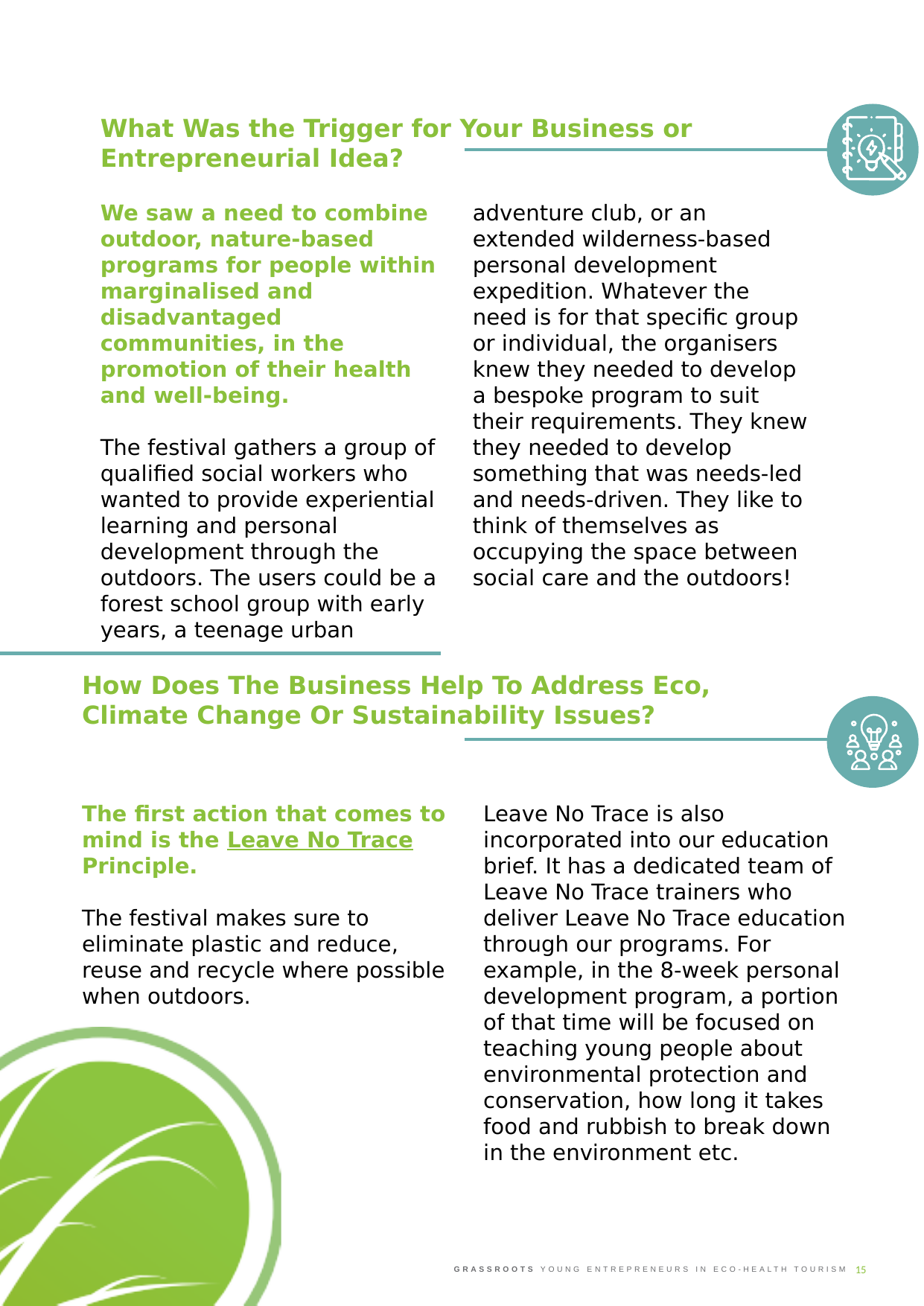

What Was the Trigger for Your Business or Entrepreneurial Idea?

We saw a need to combine outdoor, nature-based programs for people within marginalised and disadvantaged communities, in the promotion of their health and well-being.

The festival gathers a group of qualified social workers who wanted to provide experiential learning and personal development through the outdoors. The users could be a forest school group with early years, a teenage urban adventure club, or an extended wilderness-based personal development expedition. Whatever the need is for that specific group or individual, the organisers knew they needed to develop a bespoke program to suit their requirements. They knew they needed to develop something that was needs-led and needs-driven. They like to think of themselves as occupying the space between social care and the outdoors!

How Does The Business Help To Address Eco, Climate Change Or Sustainability Issues?

The first action that comes to mind is the Leave No Trace Principle.

The festival makes sure to eliminate plastic and reduce, reuse and recycle where possible when outdoors.

Leave No Trace is also incorporated into our education brief. It has a dedicated team of Leave No Trace trainers who deliver Leave No Trace education through our programs. For example, in the 8-week personal development program, a portion of that time will be focused on teaching young people about environmental protection and conservation, how long it takes food and rubbish to break down in the environment etc.
15